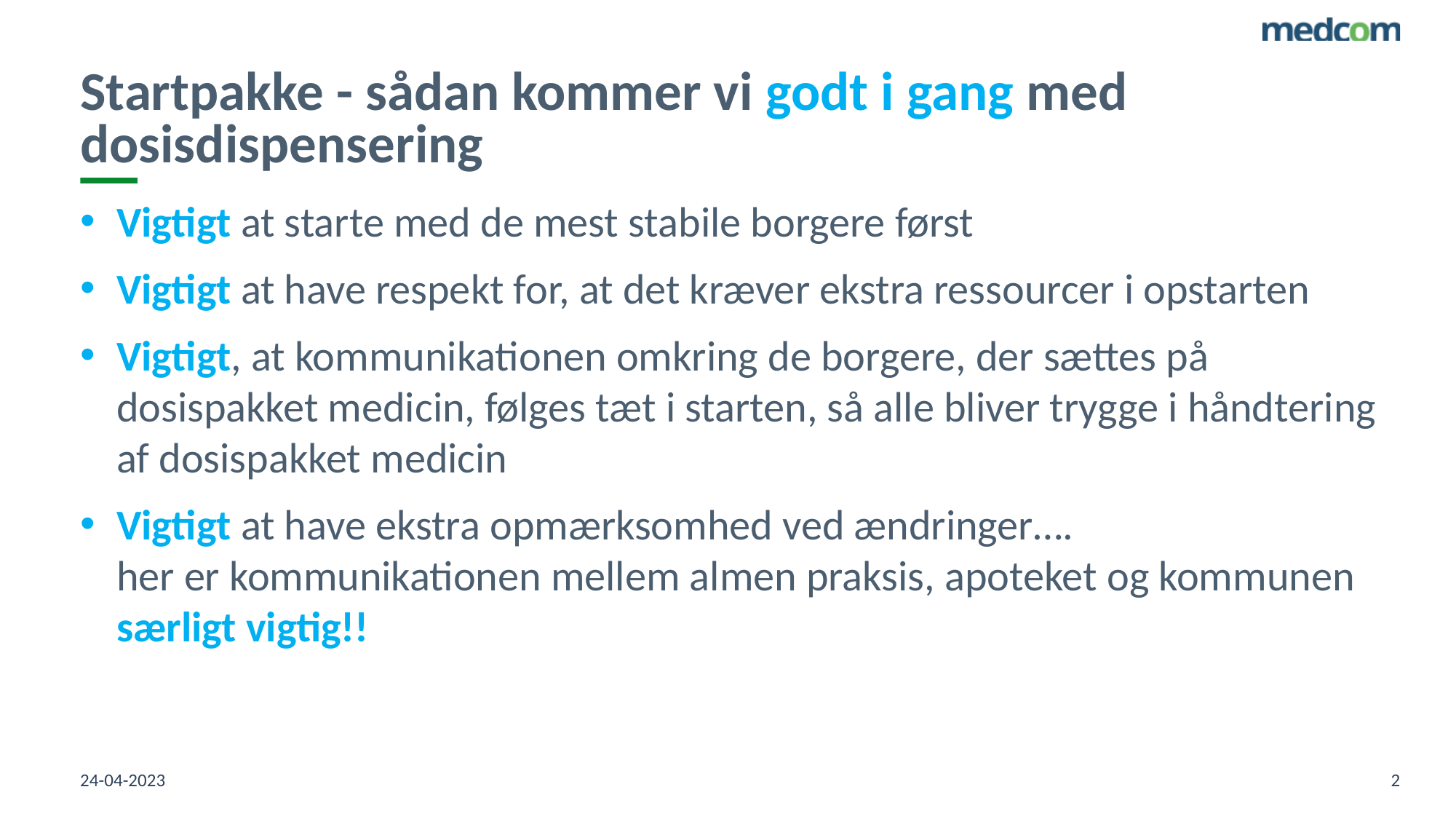

# Startpakke - sådan kommer vi godt i gang med dosisdispensering
Vigtigt at starte med de mest stabile borgere først
Vigtigt at have respekt for, at det kræver ekstra ressourcer i opstarten
Vigtigt, at kommunikationen omkring de borgere, der sættes på dosispakket medicin, følges tæt i starten, så alle bliver trygge i håndtering af dosispakket medicin
Vigtigt at have ekstra opmærksomhed ved ændringer….
her er kommunikationen mellem almen praksis, apoteket og kommunen særligt vigtig!!
24-04-2023
2